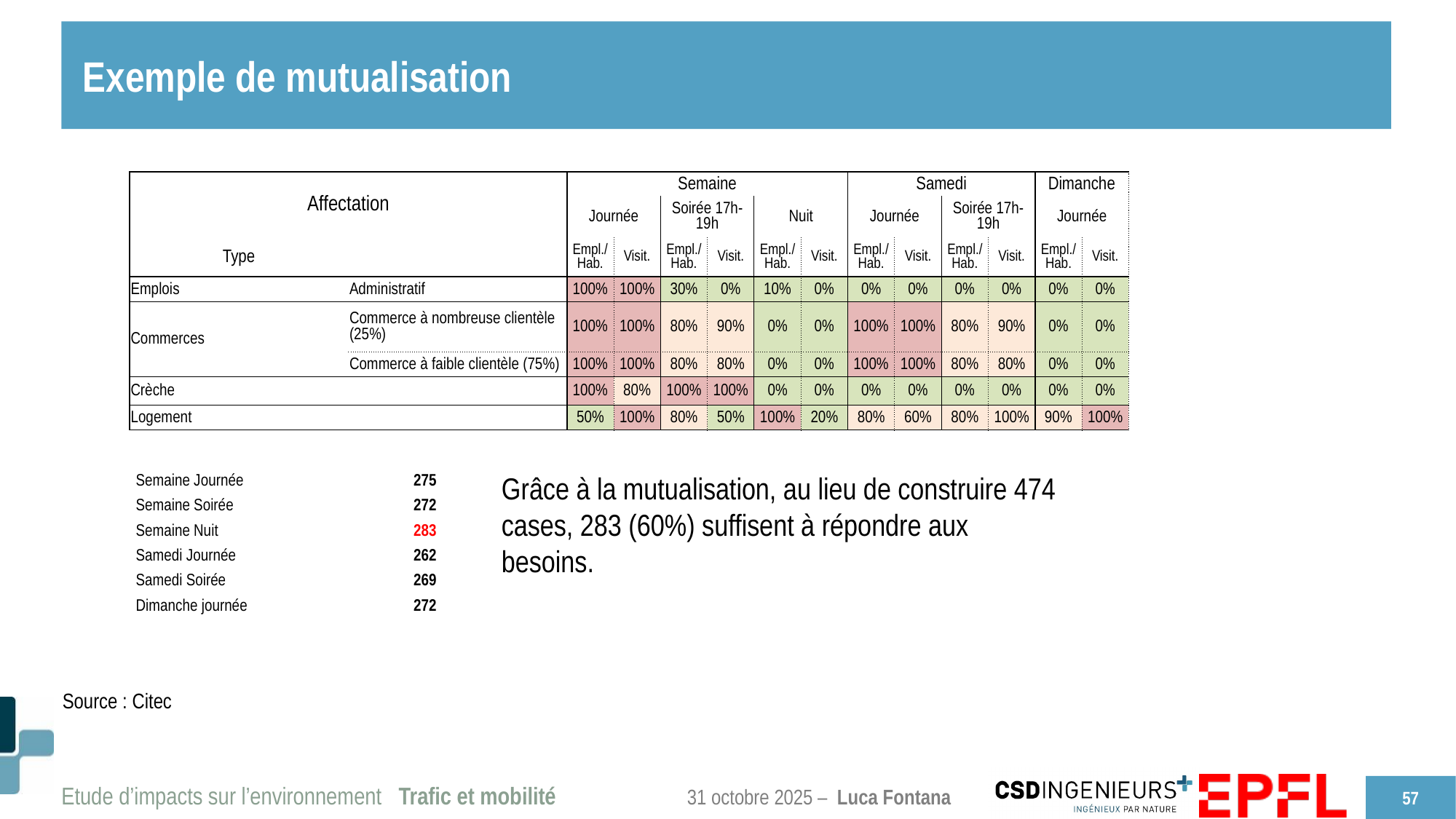

# Exemple de mutualisation
| Affectation |  | Semaine |  |  |  |  |  | Samedi |  |  |  | Dimanche |  |
| --- | --- | --- | --- | --- | --- | --- | --- | --- | --- | --- | --- | --- | --- |
|  |  | Journée |  | Soirée 17h-19h |  | Nuit |  | Journée |  | Soirée 17h-19h |  | Journée |  |
| Type |  | Empl./ Hab. | Visit. | Empl./ Hab. | Visit. | Empl./ Hab. | Visit. | Empl./ Hab. | Visit. | Empl./ Hab. | Visit. | Empl./ Hab. | Visit. |
| Emplois | Administratif | 100% | 100% | 30% | 0% | 10% | 0% | 0% | 0% | 0% | 0% | 0% | 0% |
| Commerces | Commerce à nombreuse clientèle (25%) | 100% | 100% | 80% | 90% | 0% | 0% | 100% | 100% | 80% | 90% | 0% | 0% |
|  | Commerce à faible clientèle (75%) | 100% | 100% | 80% | 80% | 0% | 0% | 100% | 100% | 80% | 80% | 0% | 0% |
| Crèche |  | 100% | 80% | 100% | 100% | 0% | 0% | 0% | 0% | 0% | 0% | 0% | 0% |
| Logement |  | 50% | 100% | 80% | 50% | 100% | 20% | 80% | 60% | 80% | 100% | 90% | 100% |
| Semaine Journée | 275 |
| --- | --- |
| Semaine Soirée | 272 |
| Semaine Nuit | 283 |
| Samedi Journée | 262 |
| Samedi Soirée | 269 |
| Dimanche journée | 272 |
Grâce à la mutualisation, au lieu de construire 474 cases, 283 (60%) suffisent à répondre aux besoins.
Source : Citec
57